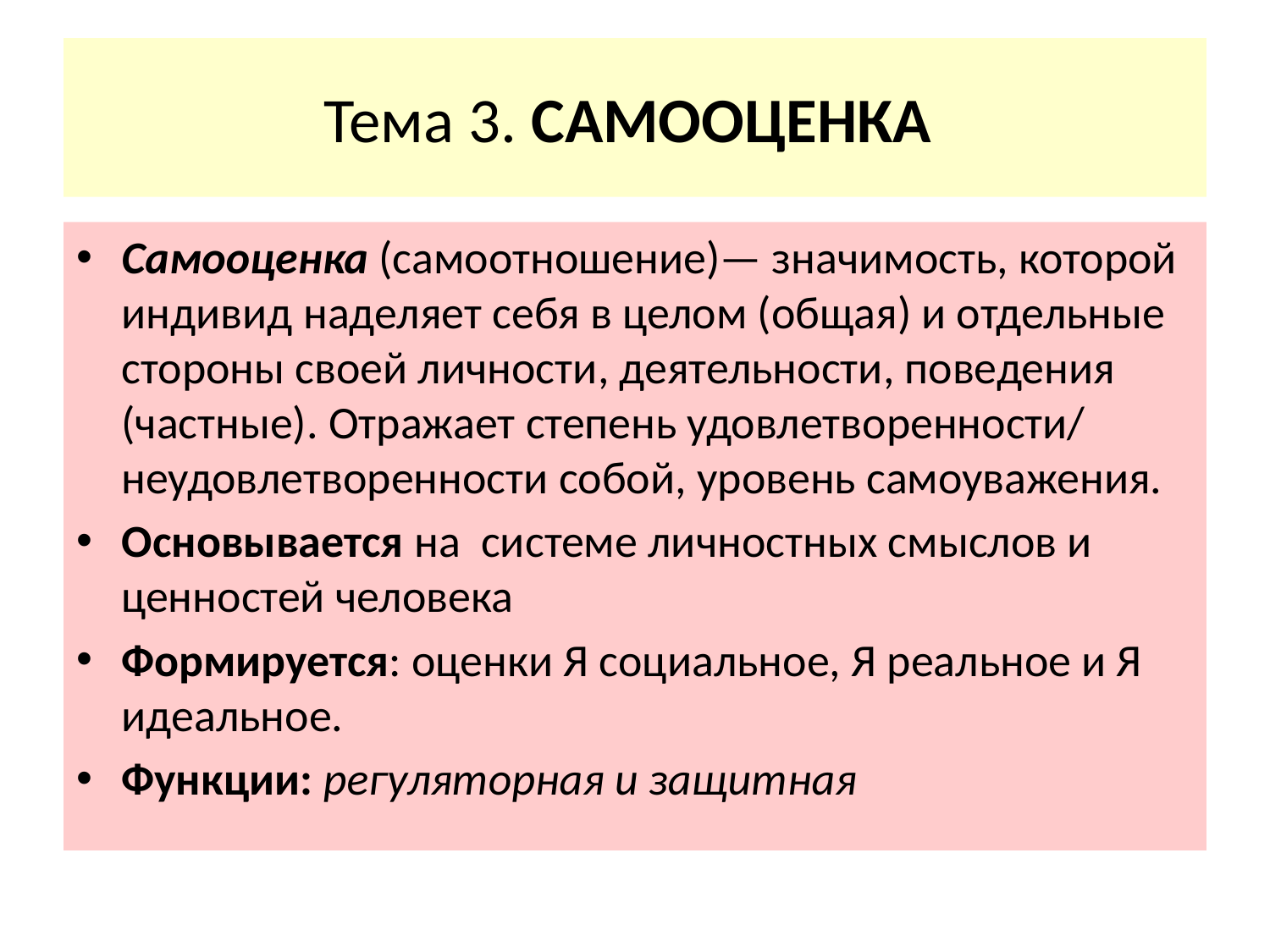

# Тема 3. САМООЦЕНКА
Самооценка (самоотношение)— значимость, которой индивид наделяет себя в целом (общая) и отдельные стороны своей личности, деятельности, поведения (частные). Отражает степень удовлетворенности/ неудовлетворенности собой, уровень самоуважения.
Основывается на  системе личностных смыслов и  ценностей человека
Формируется: оценки Я социальное, Я реальное и Я идеальное.
Функции: регуляторная и защитная